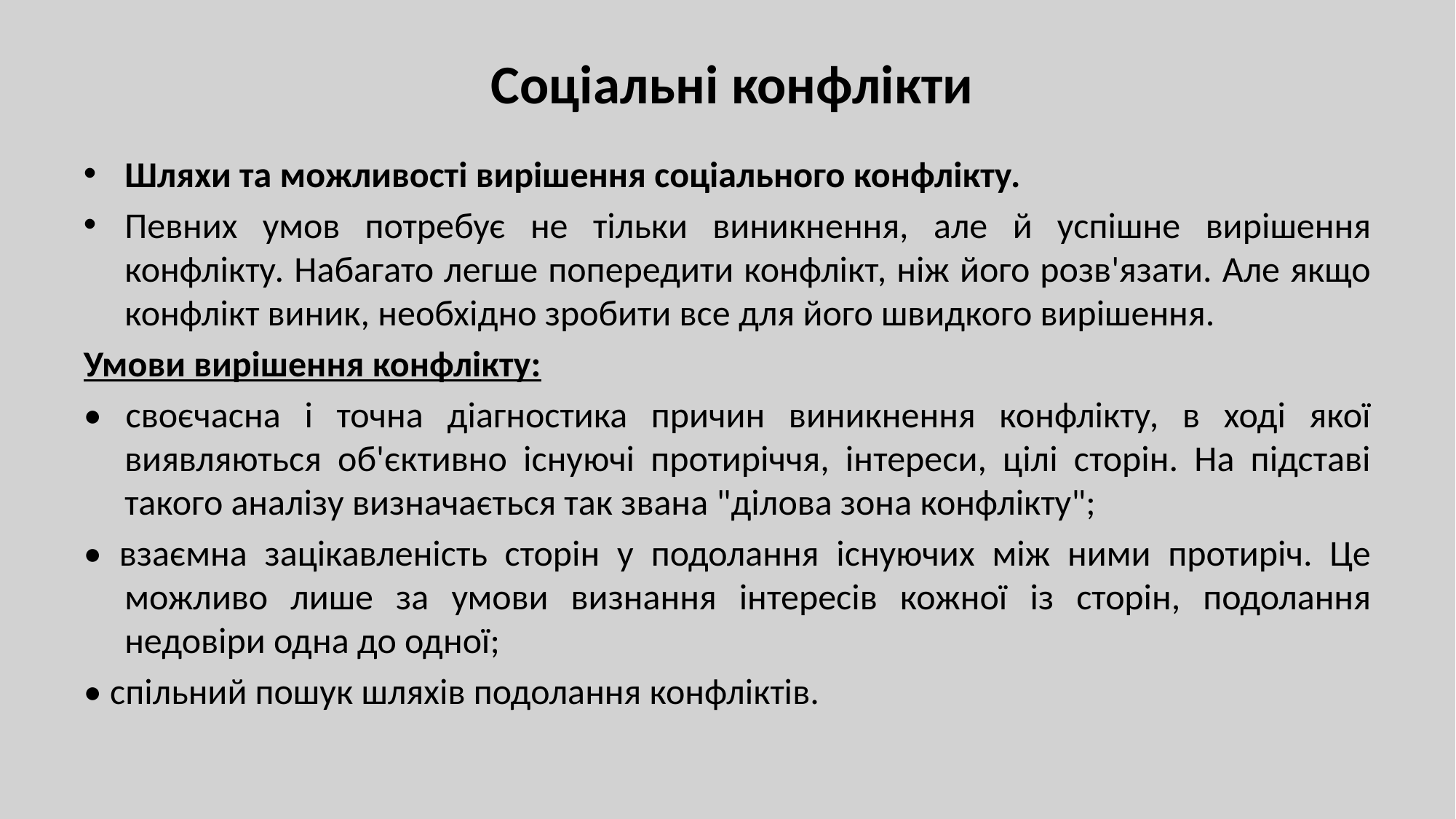

# Соціальні конфлікти
Шляхи та можливості вирішення соціального конфлікту.
Певних умов потребує не тільки виникнення, але й успішне вирішення конфлікту. Набагато легше попередити конфлікт, ніж його розв'язати. Але якщо конфлікт виник, необхідно зробити все для його швидкого вирішення.
Умови вирішення конфлікту:
• своєчасна і точна діагностика причин виникнення конфлікту, в ході якої виявляються об'єктивно існуючі протиріччя, інтереси, цілі сторін. На підставі такого аналізу визначається так звана "ділова зона конфлікту";
• взаємна зацікавленість сторін у подолання існуючих між ними протиріч. Це можливо лише за умови визнання інтересів кожної із сторін, подолання недовіри одна до одної;
• спільний пошук шляхів подолання конфліктів.